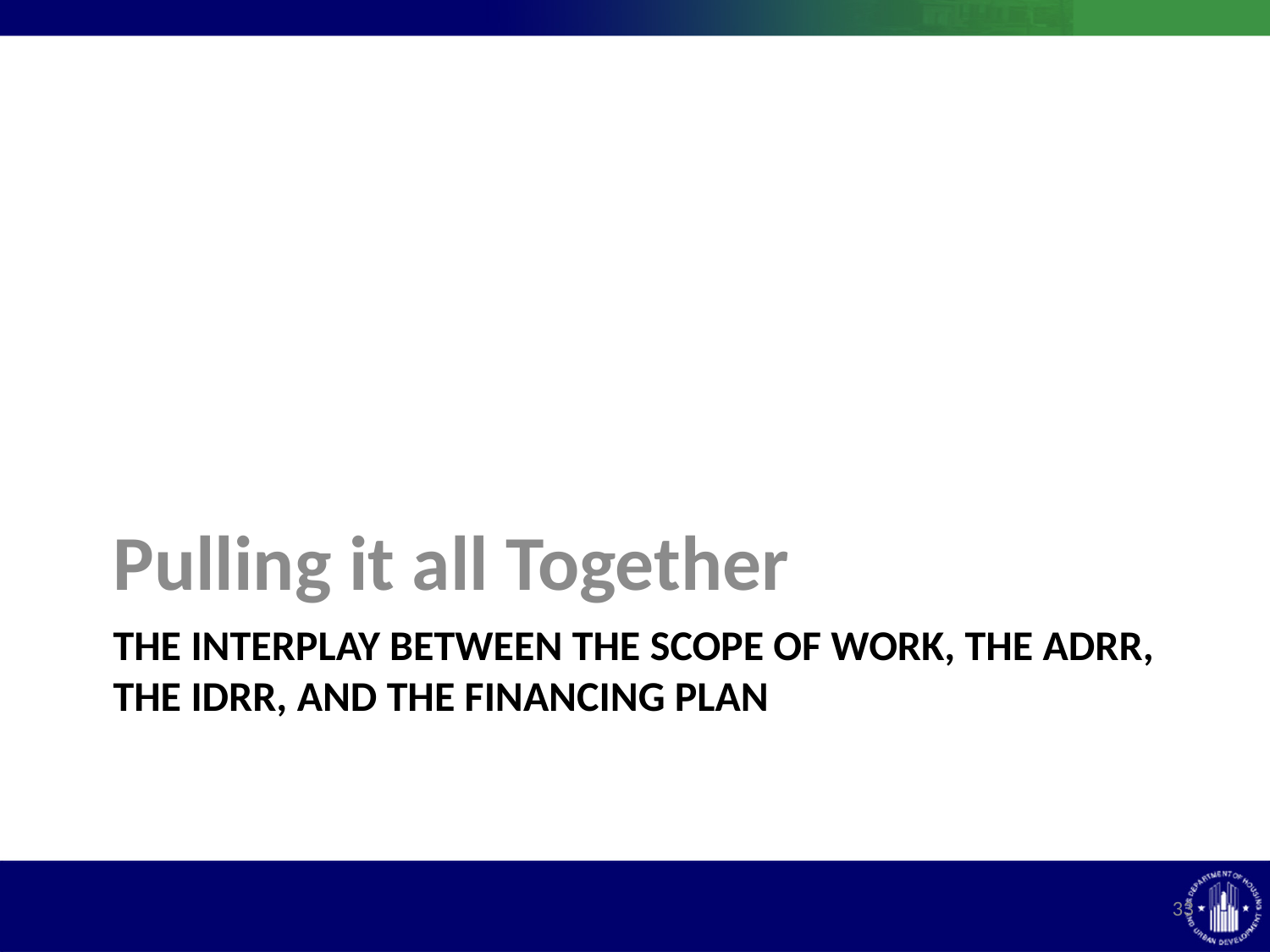

Pulling it all Together
# The Interplay between the Scope of Work, the ADRR, the IDRR, and the Financing Plan
33